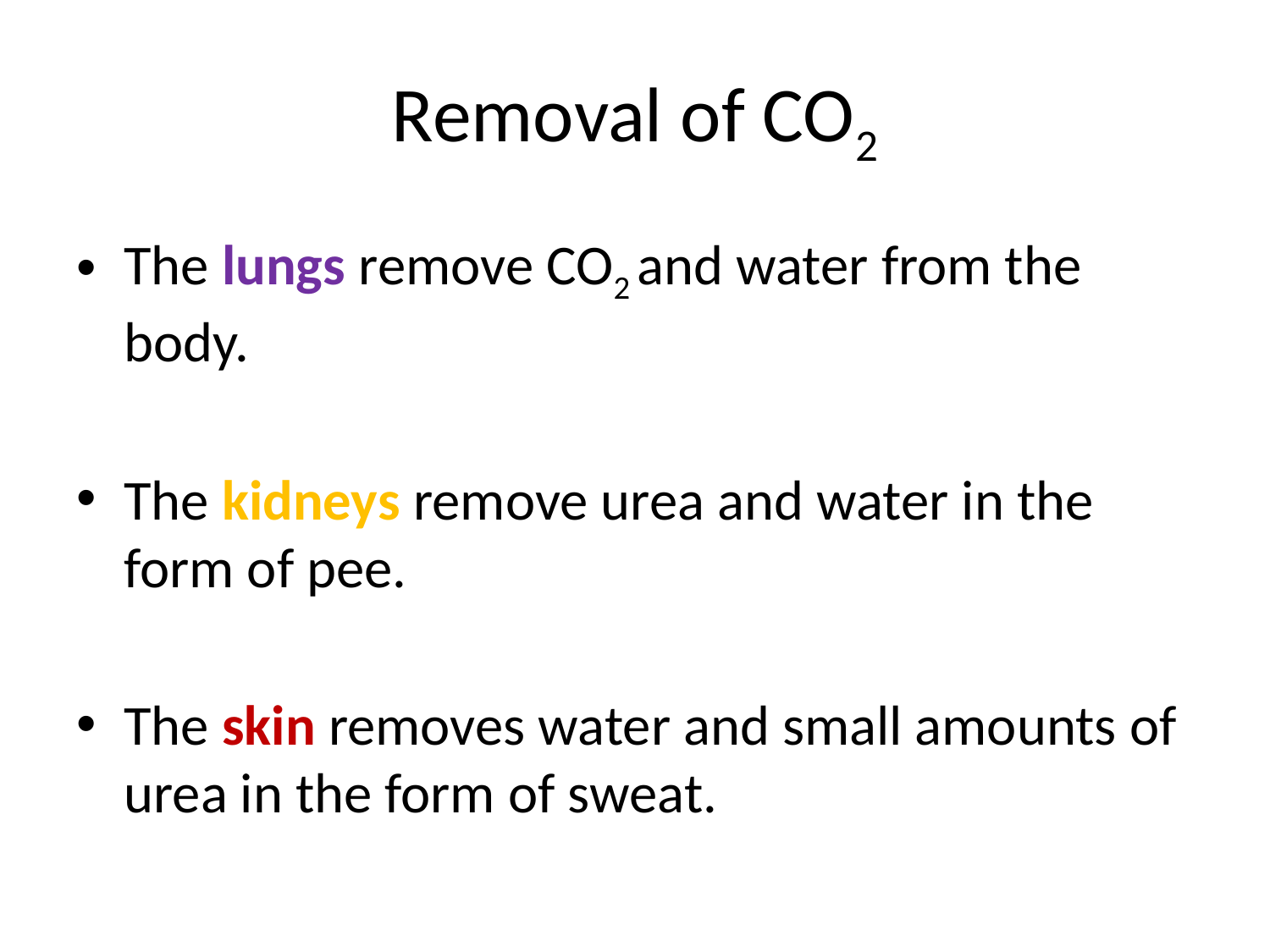

# Removal of CO2
The lungs remove CO2 and water from the body.

The kidneys remove urea and water in the form of pee.

The skin removes water and small amounts of urea in the form of sweat.